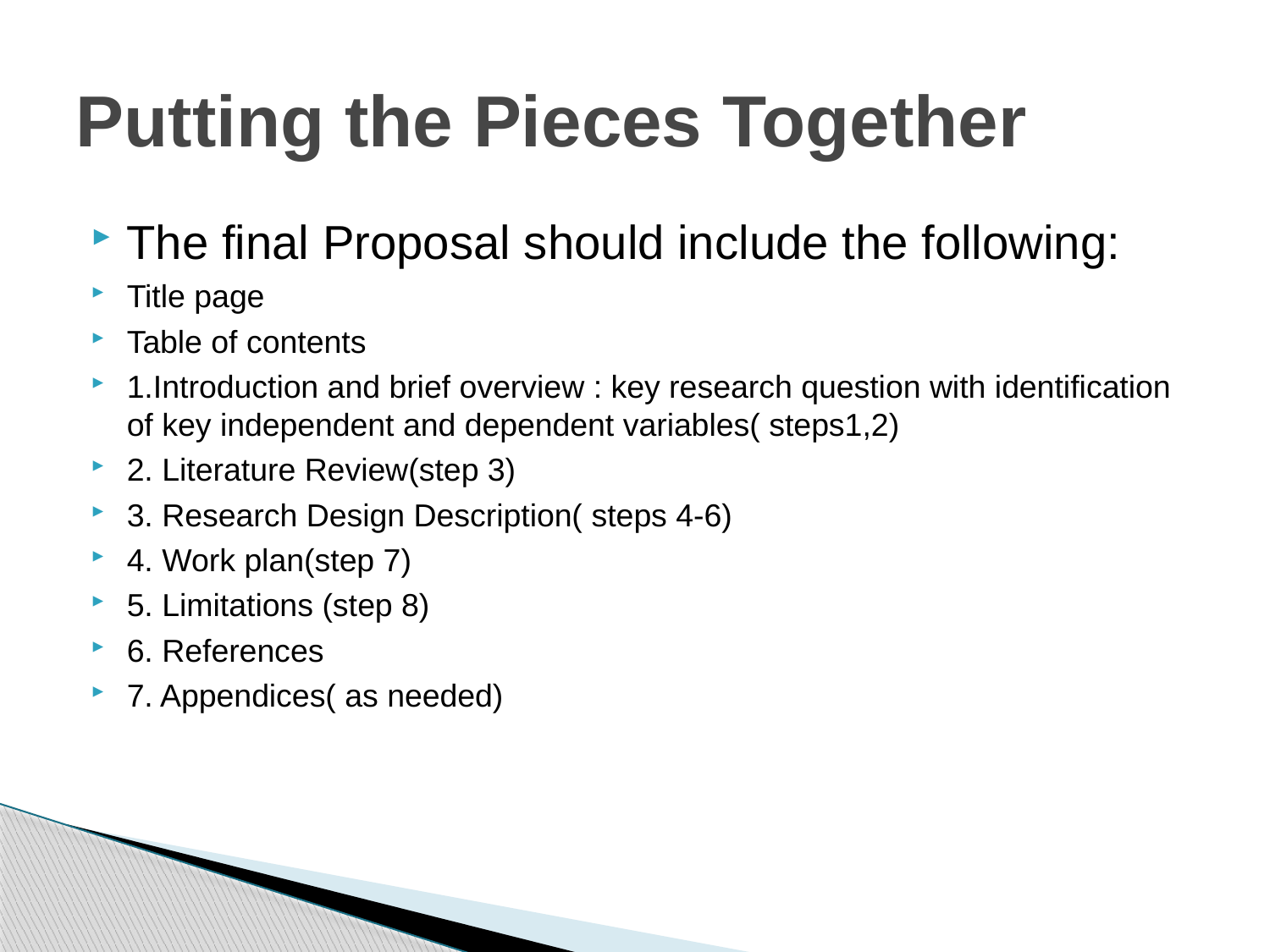

# Putting the Pieces Together
The final Proposal should include the following:
Title page
Table of contents
1.Introduction and brief overview : key research question with identification of key independent and dependent variables( steps1,2)
2. Literature Review(step 3)
3. Research Design Description( steps 4-6)
4. Work plan(step 7)
5. Limitations (step 8)
6. References
7. Appendices( as needed)